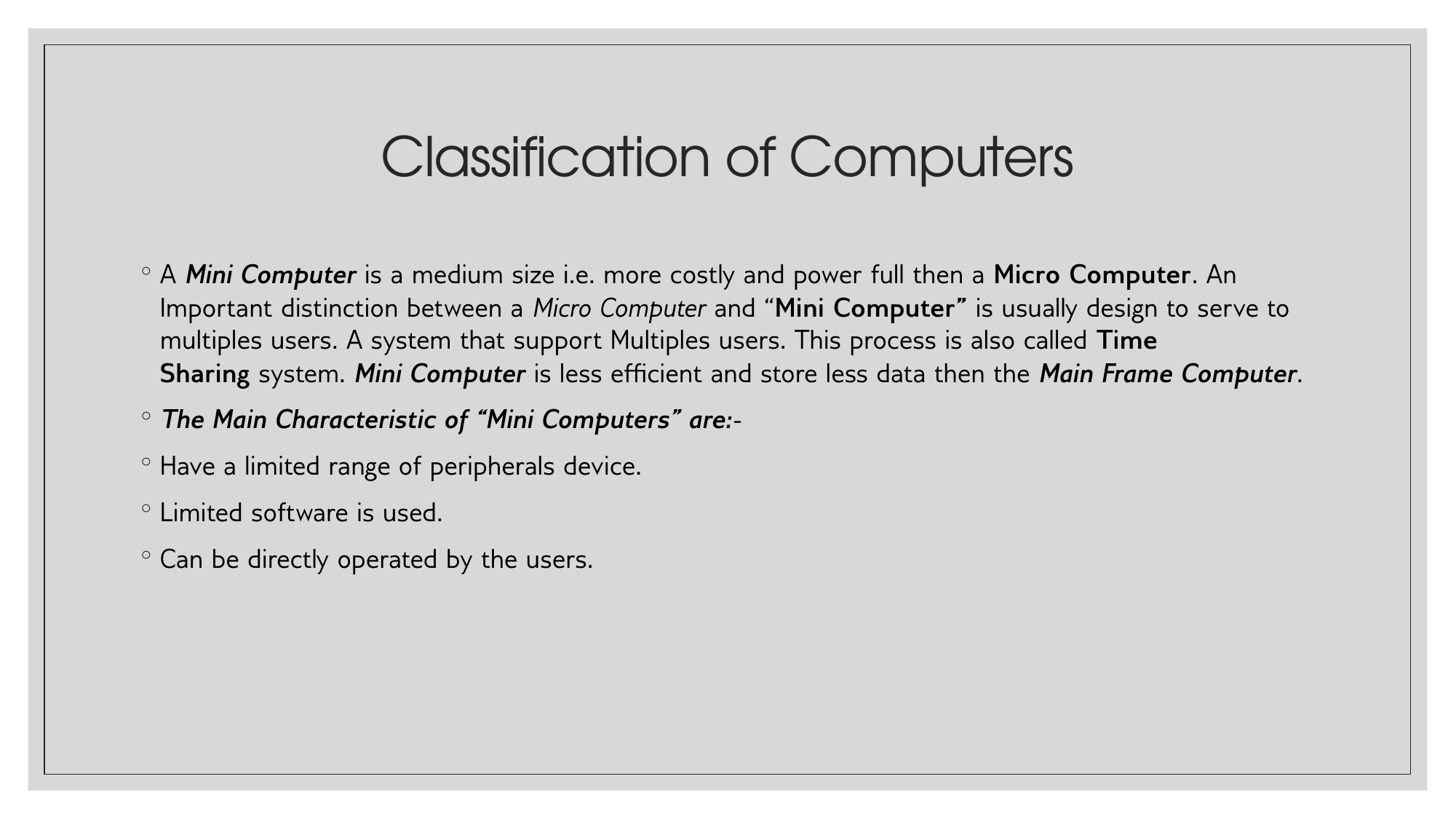

# Classification of Computers
A Mini Computer is a medium size i.e. more costly and power full then a Micro Computer. An Important distinction between a Micro Computer and “Mini Computer” is usually design to serve to multiples users. A system that support Multiples users. This process is also called Time Sharing system. Mini Computer is less efficient and store less data then the Main Frame Computer.
The Main Characteristic of “Mini Computers” are:-
Have a limited range of peripherals device.
Limited software is used.
Can be directly operated by the users.